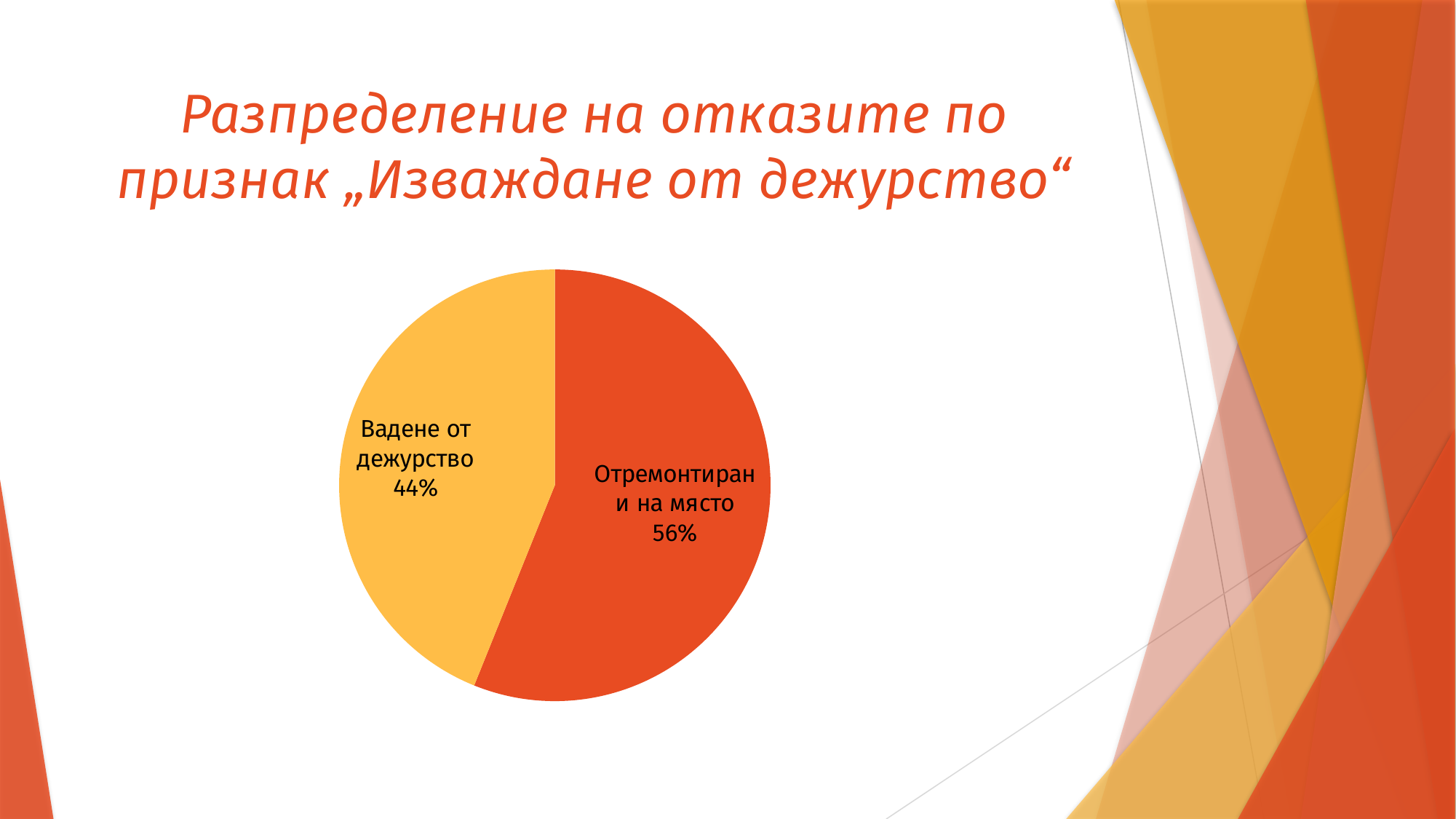

# Разпределение на отказите по признак „Изваждане от дежурство“

### Chart

| Category | Разпределение на откази |
|---|---|
| Отремонтирани на място | 23.0 |
| Вадене от дежурство | 18.0 |